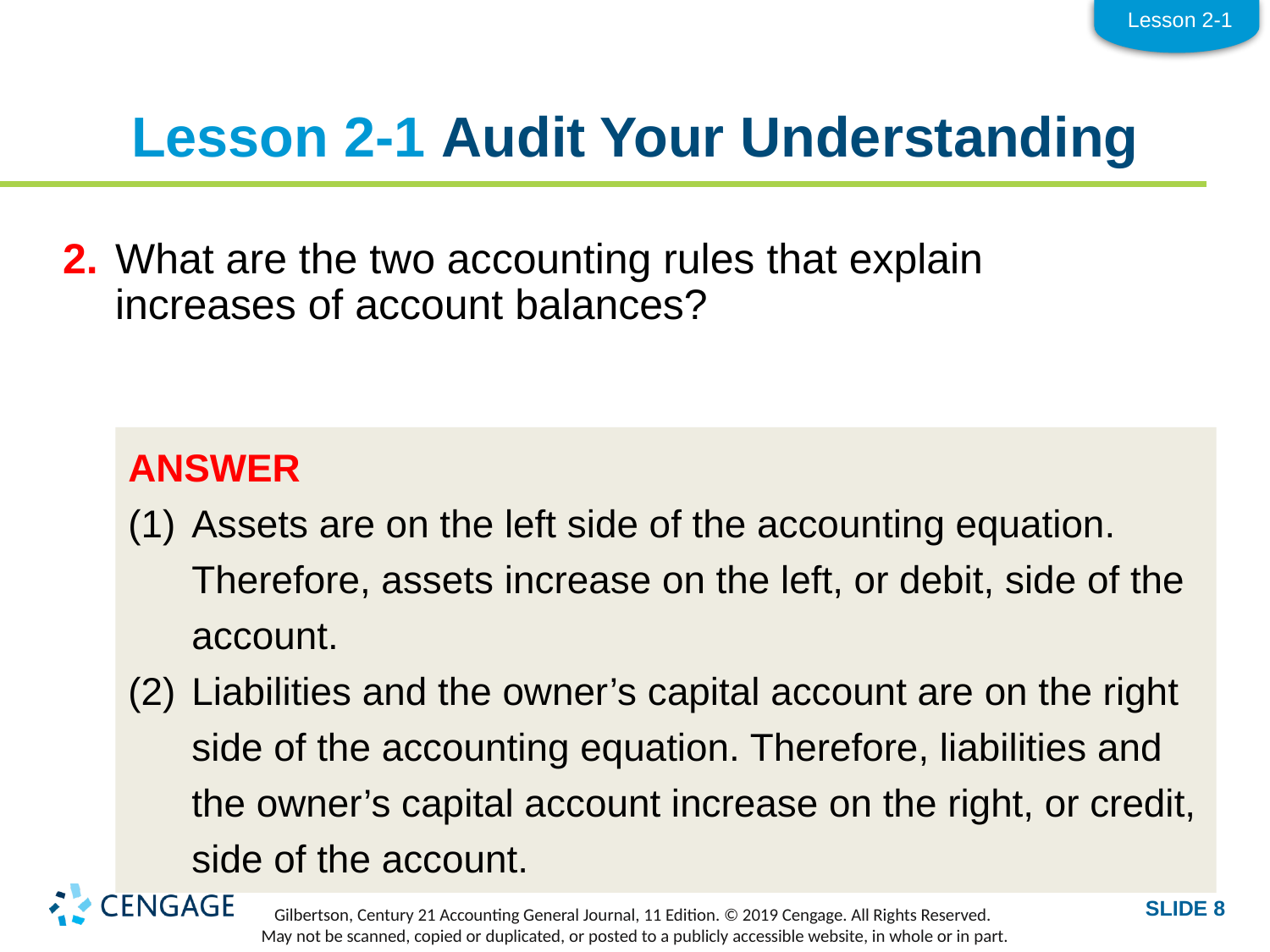

Lesson 2-1

# Lesson 2-1 Audit Your Understanding
2.	What are the two accounting rules that explain increases of account balances?
ANSWER
(1)	Assets are on the left side of the accounting equation. Therefore, assets increase on the left, or debit, side of the account.
(2)	Liabilities and the owner’s capital account are on the right side of the accounting equation. Therefore, liabilities and the owner’s capital account increase on the right, or credit, side of the account.
SLIDE 8